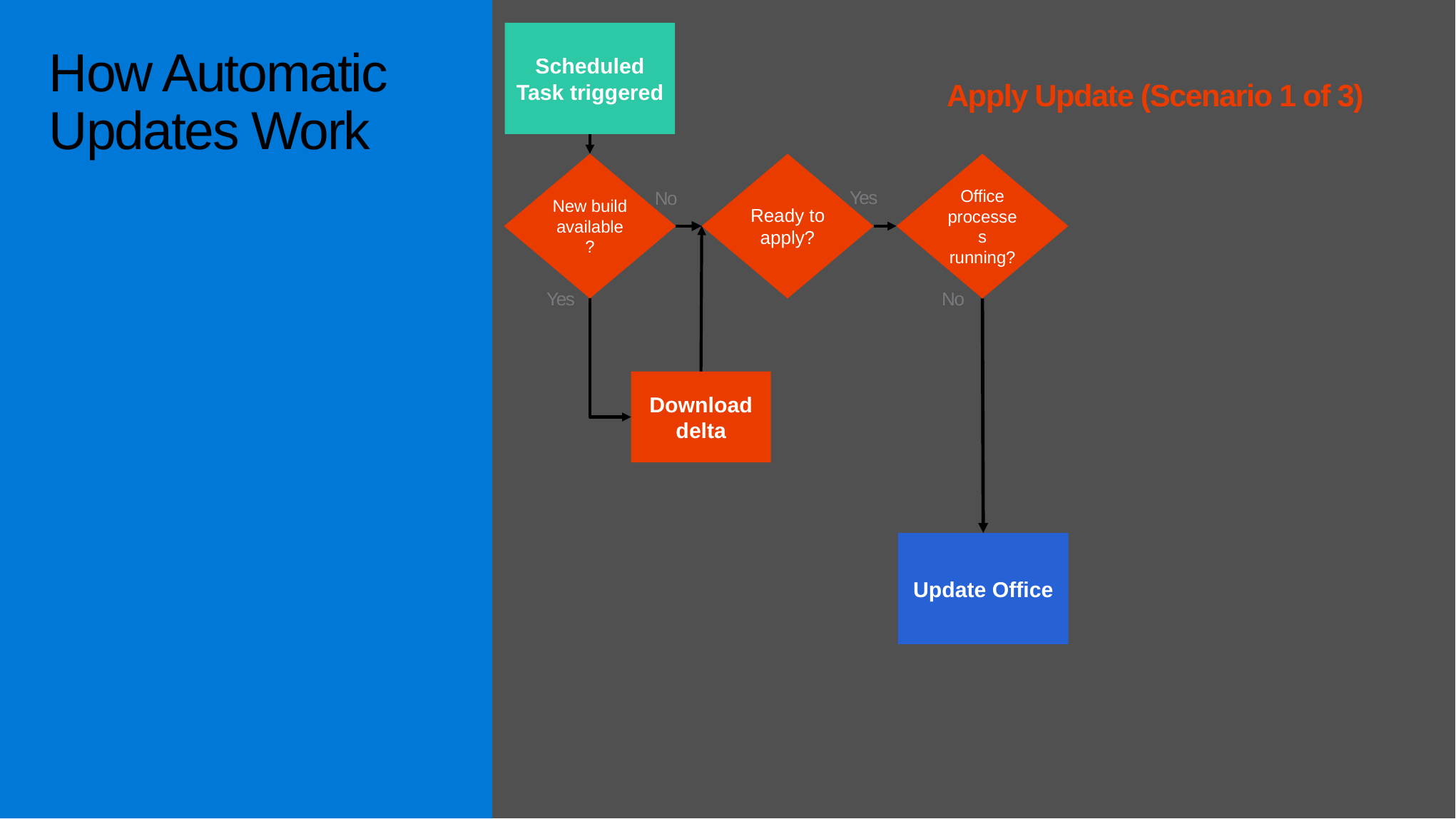

Scheduled Task triggered
# How Automatic Updates Work
Apply Update (Scenario 1 of 3)
New build available?
Ready to apply?
Office processes running?
Yes
No
No
Yes
Download delta
Update Office